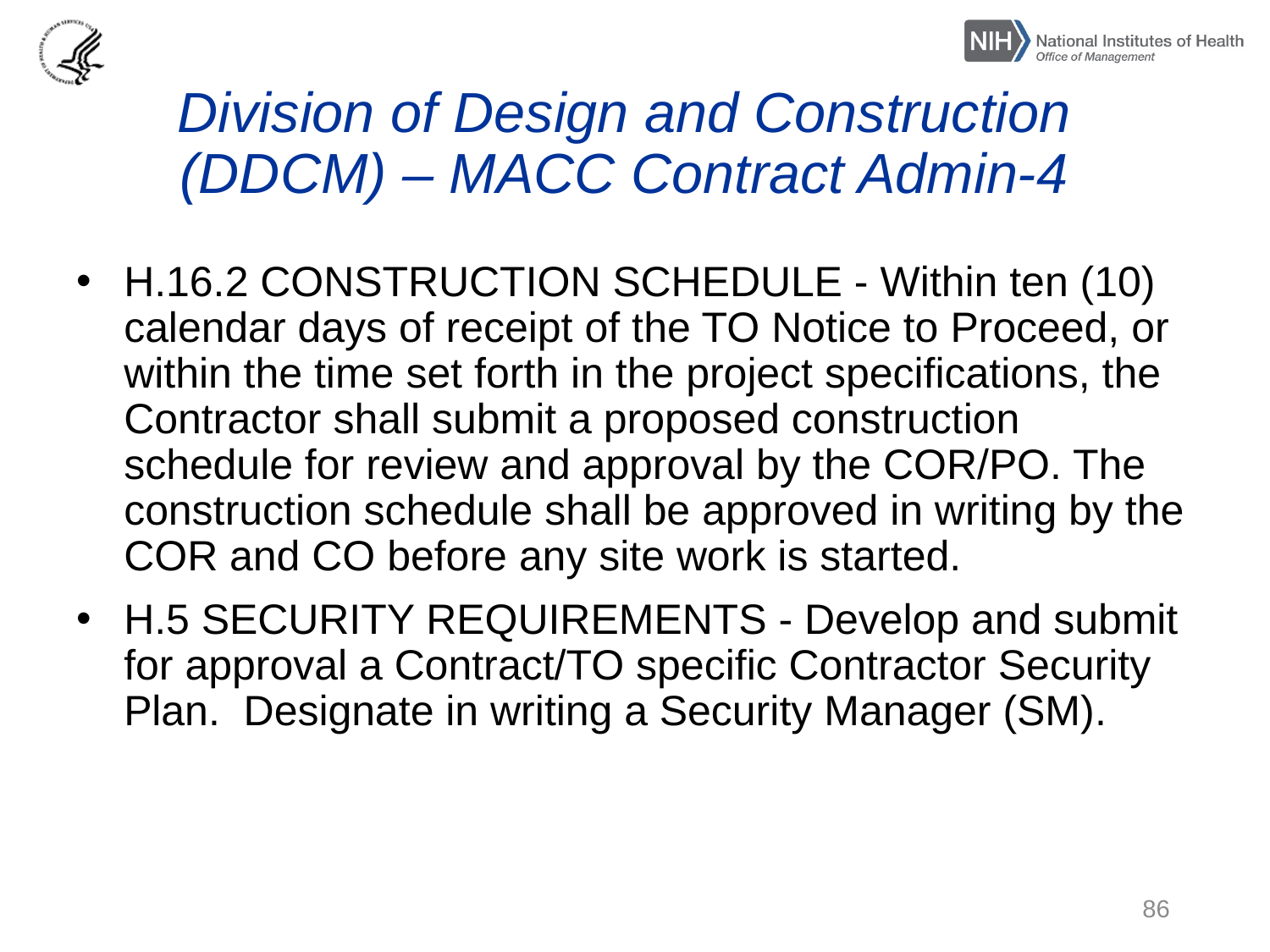

# Division of Design and Construction (DDCM) – MACC Contract Admin-4
H.16.2 CONSTRUCTION SCHEDULE - Within ten (10) calendar days of receipt of the TO Notice to Proceed, or within the time set forth in the project specifications, the Contractor shall submit a proposed construction schedule for review and approval by the COR/PO. The construction schedule shall be approved in writing by the COR and CO before any site work is started.
H.5 SECURITY REQUIREMENTS - Develop and submit for approval a Contract/TO specific Contractor Security Plan.  Designate in writing a Security Manager (SM).

86